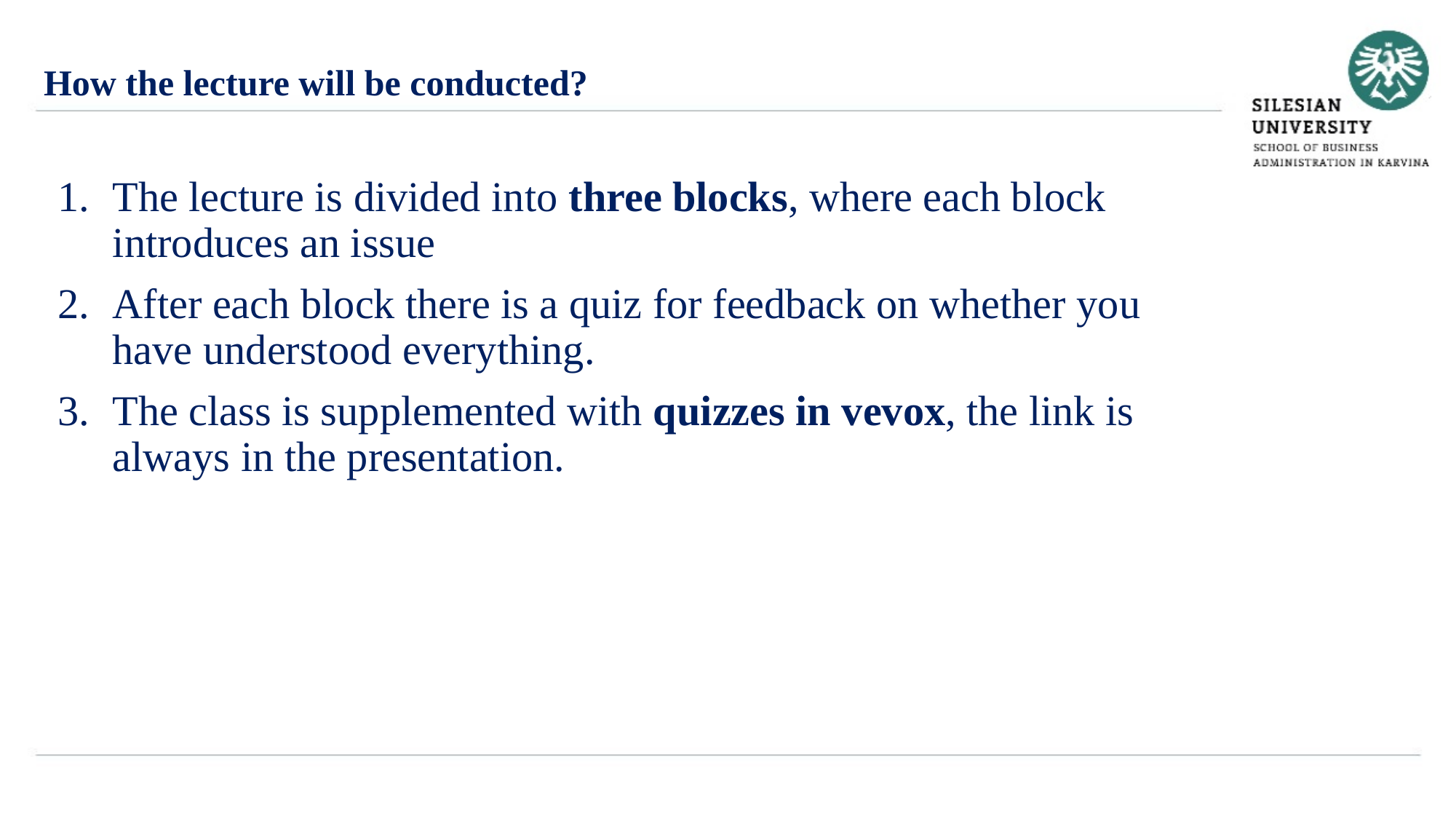

How the lecture will be conducted?
The lecture is divided into three blocks, where each block introduces an issue
After each block there is a quiz for feedback on whether you have understood everything.
The class is supplemented with quizzes in vevox, the link is always in the presentation.